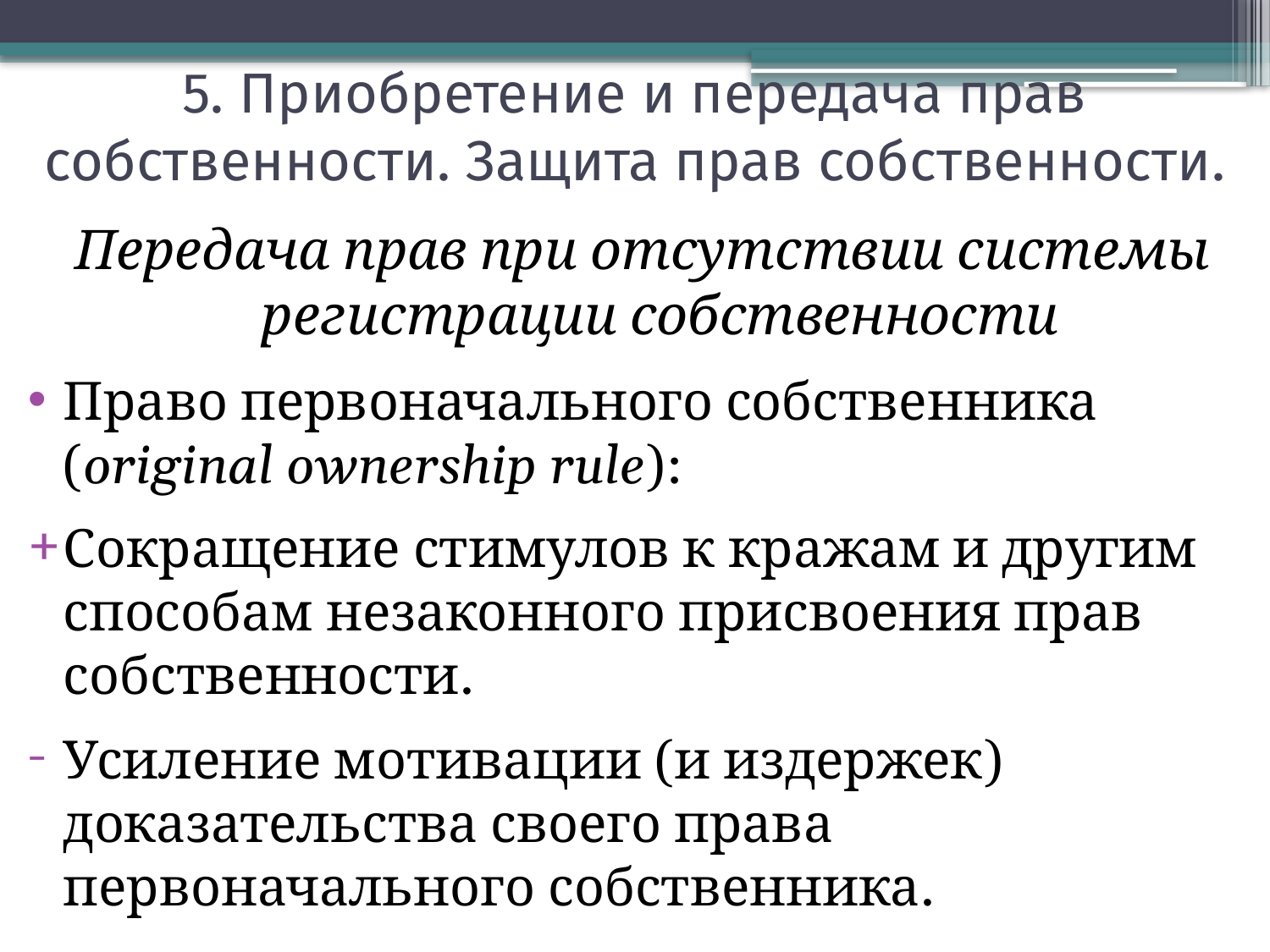

# 5. Приобретение и передача прав собственности. Защита прав собственности.
Передача прав при отсутствии системы регистрации собственности
Право первоначального собственника (original ownership rule):
Сокращение стимулов к кражам и другим способам незаконного присвоения прав собственности.
Усиление мотивации (и издержек) доказательства своего права первоначального собственника.